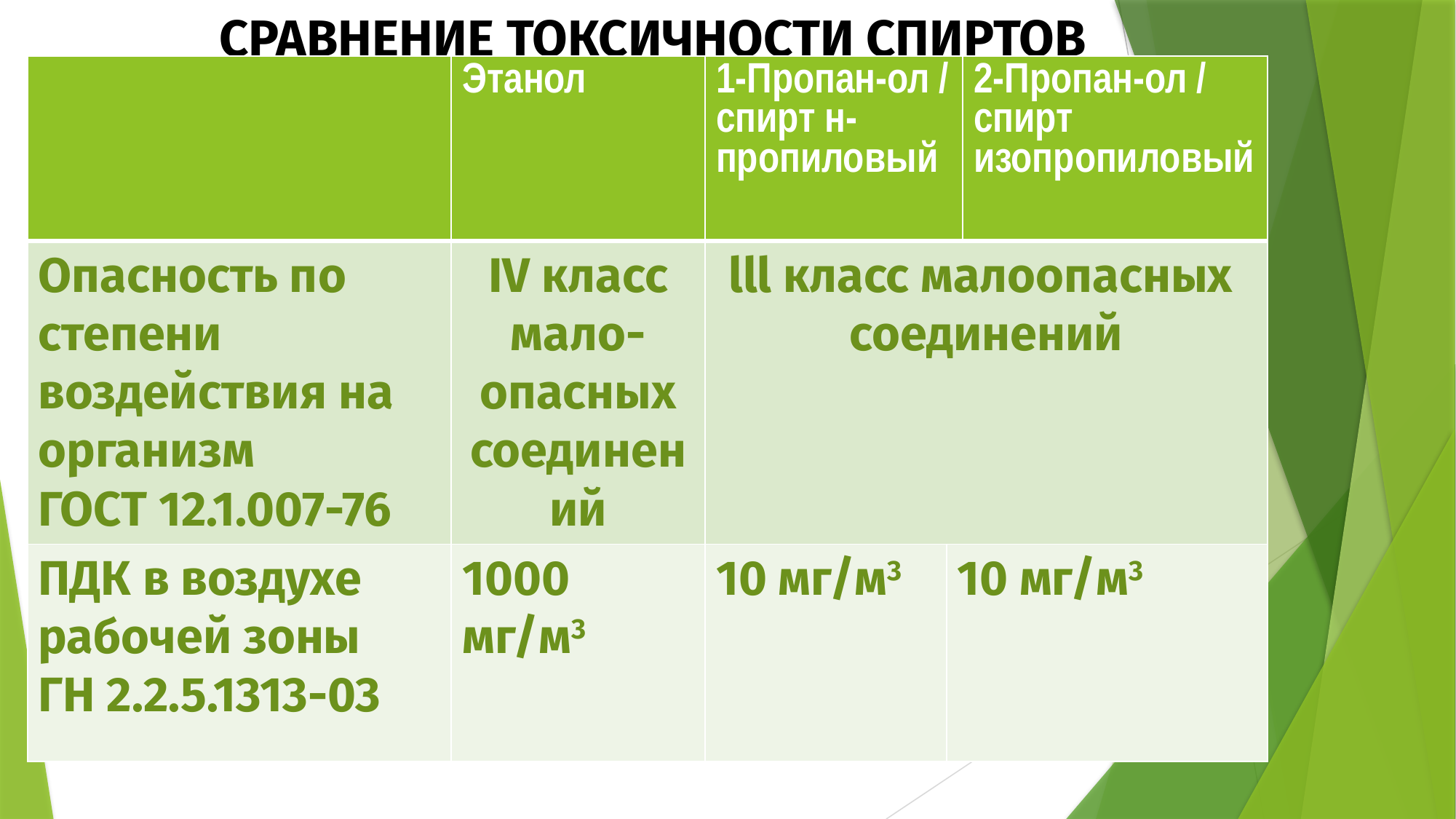

# СРАВНЕНИЕ ТОКСИЧНОСТИ СПИРТОВ
|  | Этанол | 1-Пропан-ол / спирт н-пропиловый | 2-Пропан-ол / спирт изопропиловый | 2-Пропан-ол / спирт изопропиловый |
| --- | --- | --- | --- | --- |
| Опасность по степени воздействия на организм ГОСТ 12.1.007-76 | IV класс мало-опасных соединений | lll класс малоопасных соединений |  |  |
| ПДК в воздухе рабочей зоны ГН 2.2.5.1313-03 | 1000 мг/м3 | 10 мг/м3 | 10 мг/м3 |  |